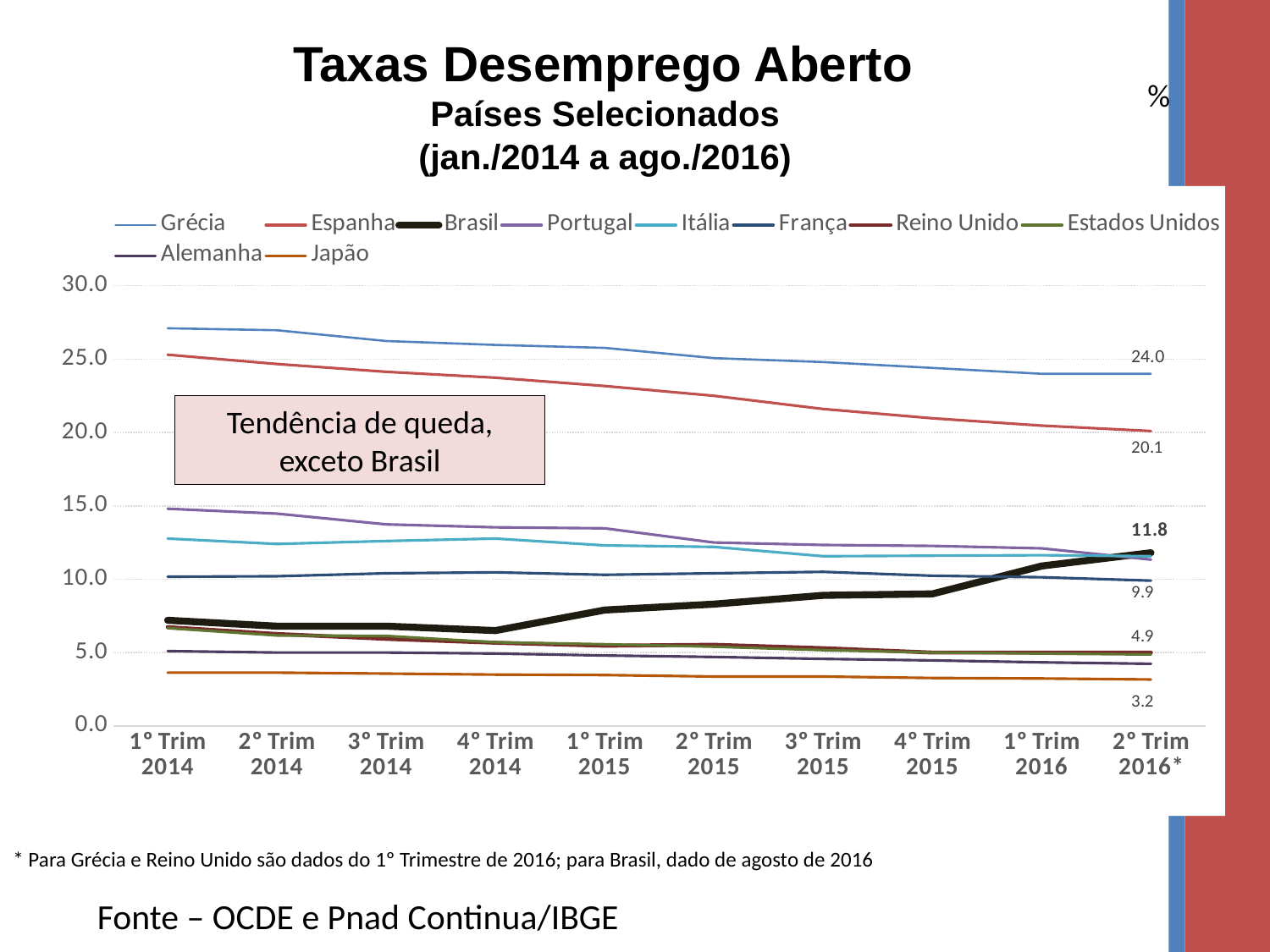

Taxas Desemprego Aberto
Países Selecionados
 (jan./2014 a ago./2016)
%

### Chart

| Category |  | Espanha |  | Portugal | Itália | França |  | Estados Unidos | Alemanha | Japão |
|---|---|---|---|---|---|---|---|---|---|---|
| 1º Trim 2014 | 27.1 | 25.3 | 7.2 | 14.8 | 12.76667 | 10.16667 | 6.733333 | 6.666667 | 5.1 | 3.633333 |
| 2º Trim 2014 | 26.96667 | 24.66667 | 6.8 | 14.46667 | 12.4 | 10.2 | 6.266667 | 6.166667 | 5.0 | 3.633333 |
| 3º Trim 2014 | 26.23333 | 24.13333 | 6.8 | 13.73333 | 12.6 | 10.4 | 5.933333 | 6.133333 | 5.0 | 3.566666999999998 |
| 4º Trim 2014 | 25.96667 | 23.73333 | 6.5 | 13.53333 | 12.76667 | 10.46667 | 5.666667 | 5.7 | 4.933333 | 3.5 |
| 1º Trim 2015 | 25.76667 | 23.16667 | 7.9 | 13.46667 | 12.3 | 10.3 | 5.466667 | 5.566667 | 4.8 | 3.466667 |
| 2º Trim 2015 | 25.06666999999998 | 22.5 | 8.3 | 12.5 | 12.2 | 10.4 | 5.533333 | 5.4 | 4.7 | 3.366667 |
| 3º Trim 2015 | 24.8 | 21.6 | 8.9 | 12.33333 | 11.56667 | 10.5 | 5.3 | 5.166667 | 4.566667 | 3.366667 |
| 4º Trim 2015 | 24.4 | 20.96667 | 9.0 | 12.26667 | 11.6 | 10.23333 | 5.0 | 5.0 | 4.466667 | 3.266667 |
| 1º Trim 2016 | 24.0 | 20.46667 | 10.9 | 12.1 | 11.63333 | 10.13333 | 5.0 | 4.933333 | 4.333333 | 3.233333 |
| 2º Trim 2016* | 24.0 | 20.1 | 11.8 | 11.33333 | 11.56667 | 9.9 | 5.0 | 4.866667 | 4.233333 | 3.166666999999999 |
Tendência de queda, exceto Brasil
* Para Grécia e Reino Unido são dados do 1º Trimestre de 2016; para Brasil, dado de agosto de 2016
Fonte – OCDE e Pnad Continua/IBGE